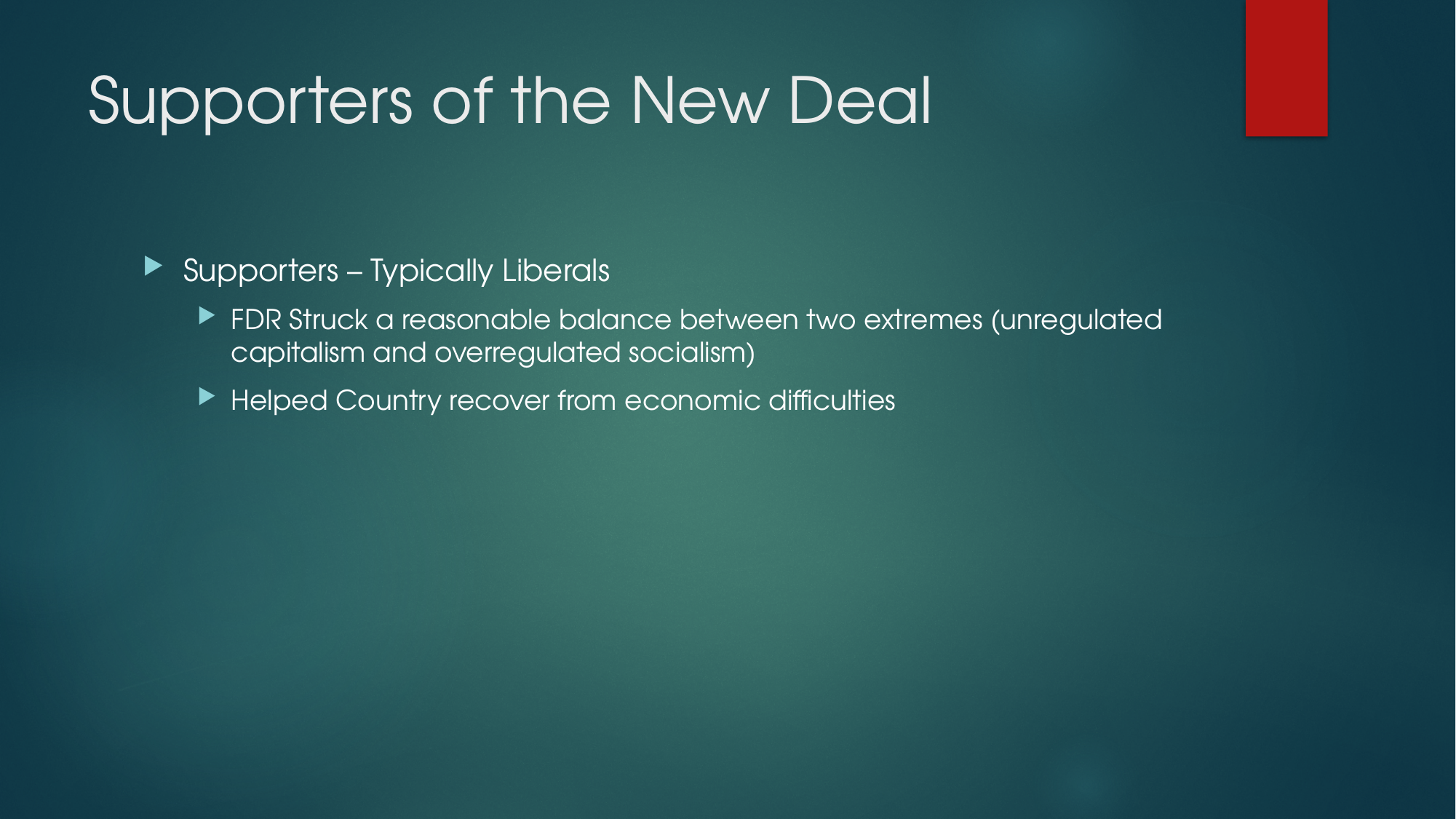

# Supporters of the New Deal
Supporters – Typically Liberals
FDR Struck a reasonable balance between two extremes (unregulated capitalism and overregulated socialism)
Helped Country recover from economic difficulties